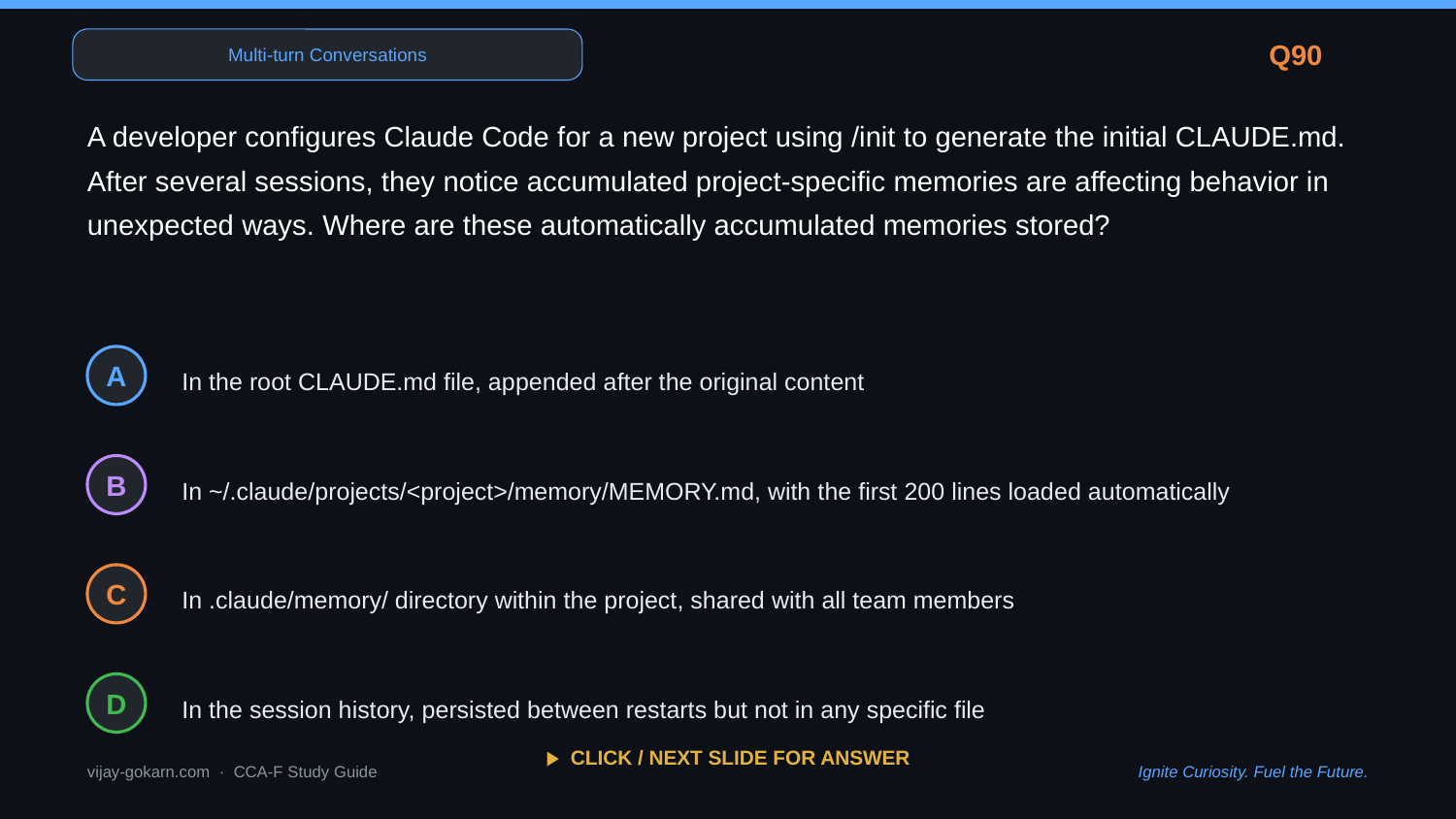

Multi-turn Conversations
Q90
A developer configures Claude Code for a new project using /init to generate the initial CLAUDE.md. After several sessions, they notice accumulated project-specific memories are affecting behavior in unexpected ways. Where are these automatically accumulated memories stored?
In the root CLAUDE.md file, appended after the original content

A
In ~/.claude/projects/<project>/memory/MEMORY.md, with the first 200 lines loaded automatically

B
In .claude/memory/ directory within the project, shared with all team members

C
In the session history, persisted between restarts but not in any specific file

D
▶  CLICK / NEXT SLIDE FOR ANSWER
vijay-gokarn.com  ·  CCA-F Study Guide
Ignite Curiosity. Fuel the Future.